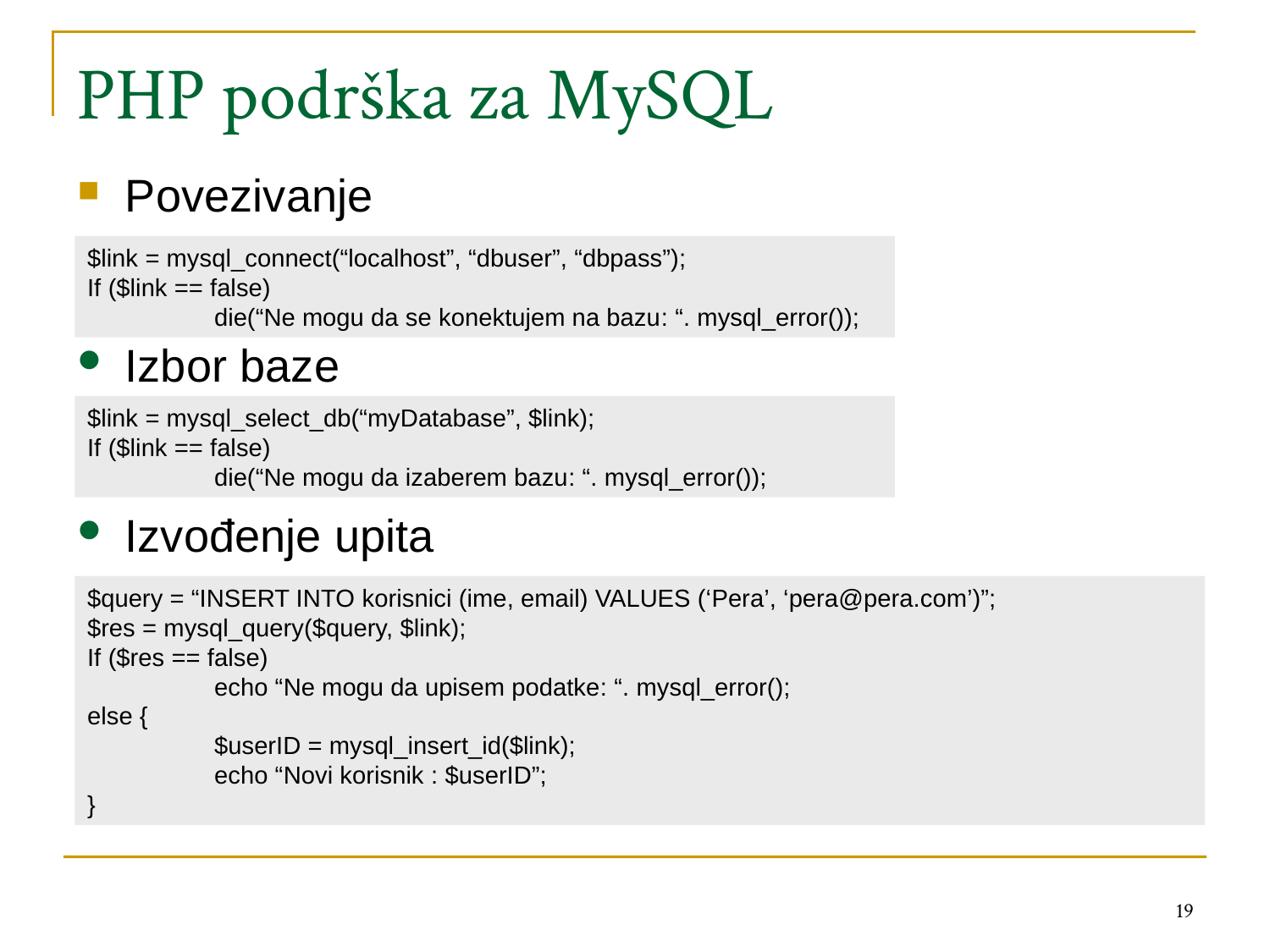

# PHP podrška za MySQL
Povezivanje
$link = mysql_connect(“localhost”, “dbuser”, “dbpass”);
If ($link == false)
	die(“Ne mogu da se konektujem na bazu: “. mysql_error());
Izbor baze
$link = mysql_select_db(“myDatabase”, $link);
If ($link == false)
	die(“Ne mogu da izaberem bazu: “. mysql_error());
Izvođenje upita
$query = “INSERT INTO korisnici (ime, email) VALUES (‘Pera’, ‘pera@pera.com’)”;
$res = mysql_query($query, $link);
If ($res == false)
	echo “Ne mogu da upisem podatke: “. mysql_error();
else {
	$userID = mysql_insert_id($link);
	echo “Novi korisnik : $userID”;
}
19